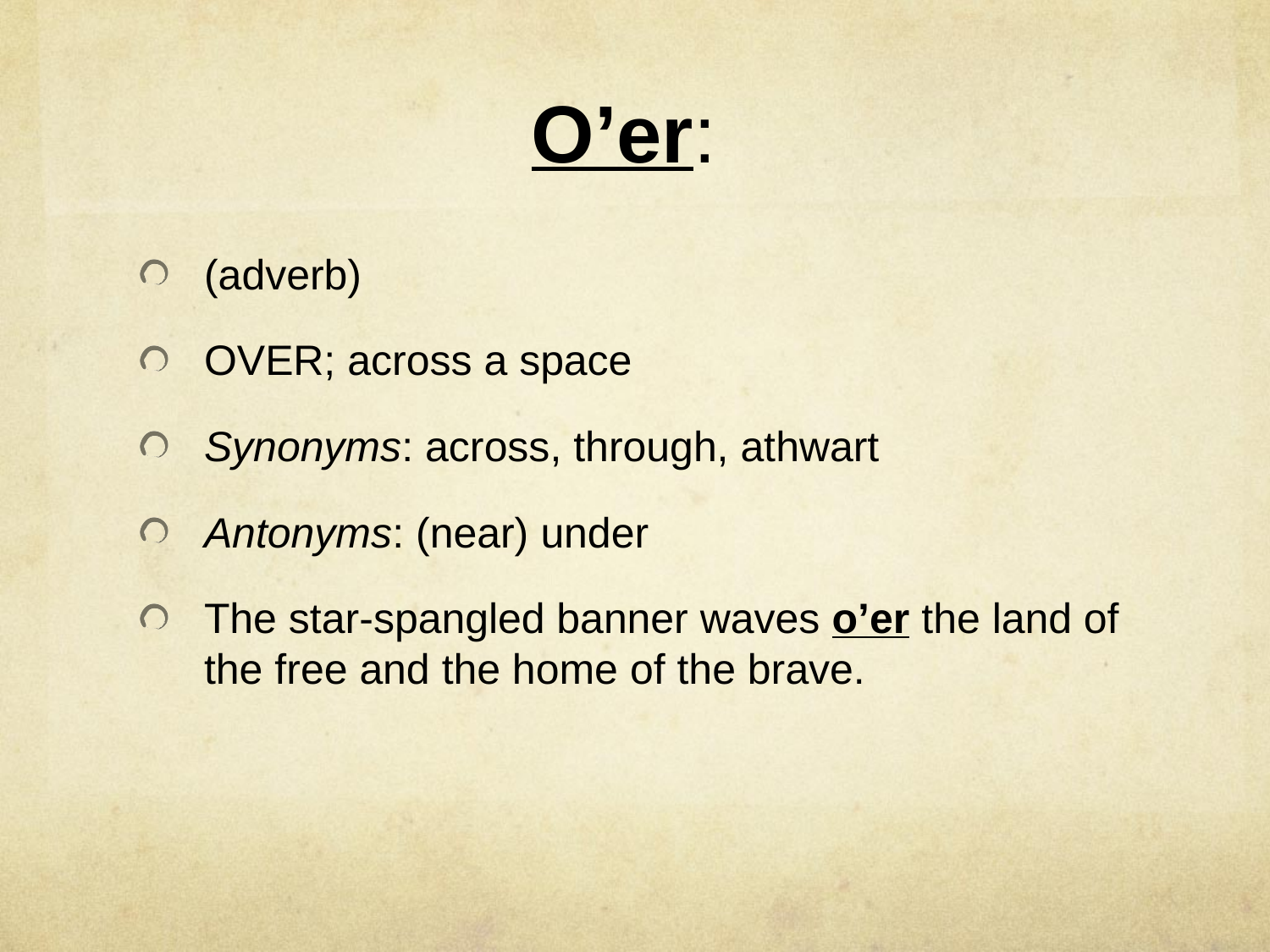

# O’er:
(adverb)
OVER; across a space
Synonyms: across, through, athwart
Antonyms: (near) under
The star-spangled banner waves o’er the land of the free and the home of the brave.